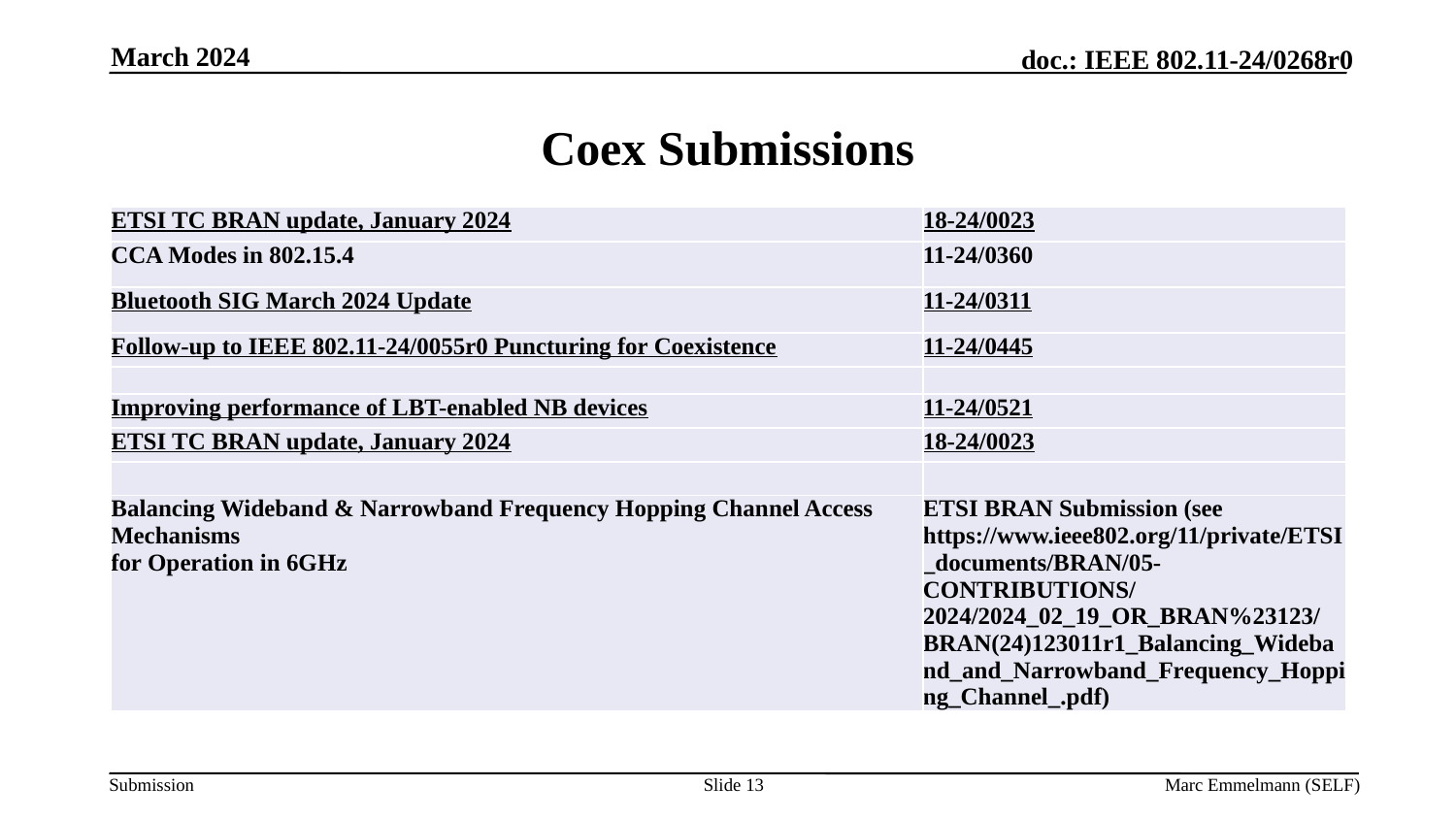

March 2024
# Coex Submissions
| ETSI TC BRAN update, January 2024 | 18-24/0023 |
| --- | --- |
| CCA Modes in 802.15.4 | 11-24/0360 |
| Bluetooth SIG March 2024 Update | 11-24/0311 |
| Follow-up to IEEE 802.11-24/0055r0 Puncturing for Coexistence | 11-24/0445 |
|  |  |
| Improving performance of LBT-enabled NB devices | 11-24/0521 |
| ETSI TC BRAN update, January 2024 | 18-24/0023 |
|  |  |
| Balancing Wideband & Narrowband Frequency Hopping Channel Access Mechanisms for Operation in 6GHz | ETSI BRAN Submission (see https://www.ieee802.org/11/private/ETSI\_documents/BRAN/05-CONTRIBUTIONS/2024/2024\_02\_19\_OR\_BRAN%23123/BRAN(24)123011r1\_Balancing\_Wideband\_and\_Narrowband\_Frequency\_Hopping\_Channel\_.pdf) |
Slide 13
Marc Emmelmann (SELF)